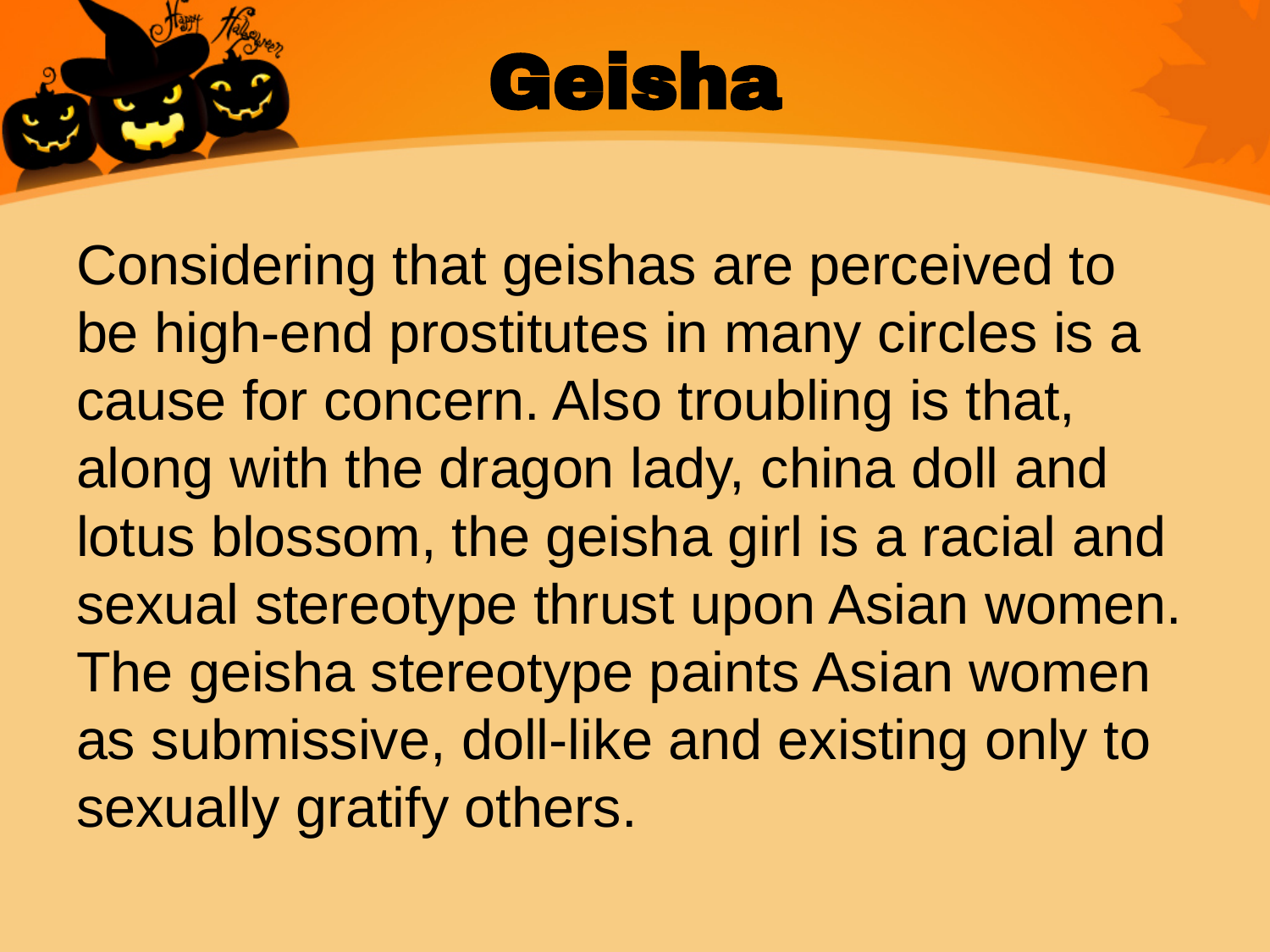

# Geisha
Considering that geishas are perceived to be high-end prostitutes in many circles is a cause for concern. Also troubling is that, along with the dragon lady, china doll and lotus blossom, the geisha girl is a racial and sexual stereotype thrust upon Asian women. The geisha stereotype paints Asian women as submissive, doll-like and existing only to sexually gratify others.